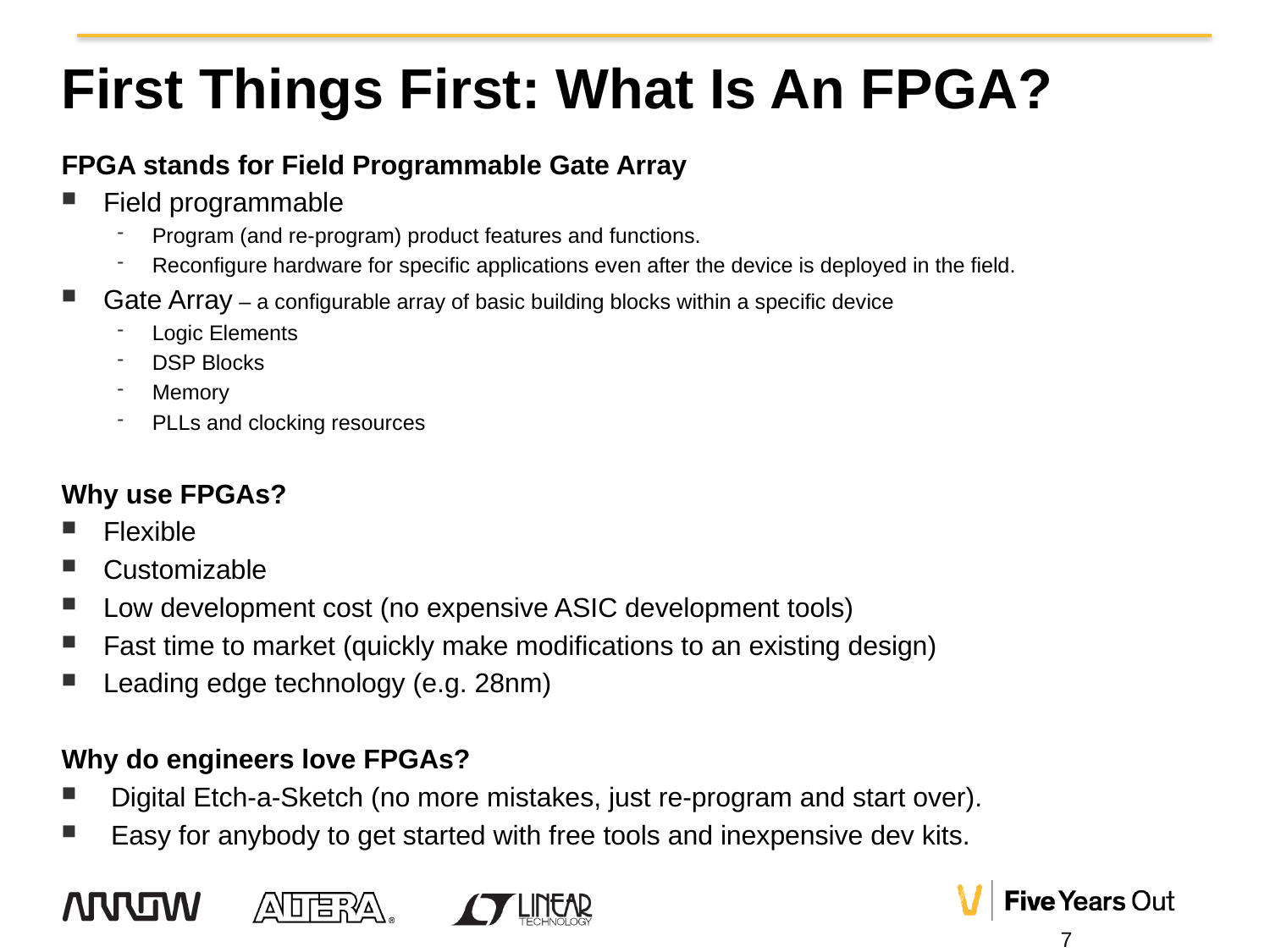

# First Things First: What Is An FPGA?
FPGA stands for Field Programmable Gate Array
Field programmable
Program (and re-program) product features and functions.
Reconfigure hardware for specific applications even after the device is deployed in the field.
Gate Array – a configurable array of basic building blocks within a specific device
Logic Elements
DSP Blocks
Memory
PLLs and clocking resources

Why use FPGAs?
Flexible
Customizable
Low development cost (no expensive ASIC development tools)
Fast time to market (quickly make modifications to an existing design)
Leading edge technology (e.g. 28nm)

Why do engineers love FPGAs?
 Digital Etch-a-Sketch (no more mistakes, just re-program and start over).
 Easy for anybody to get started with free tools and inexpensive dev kits.